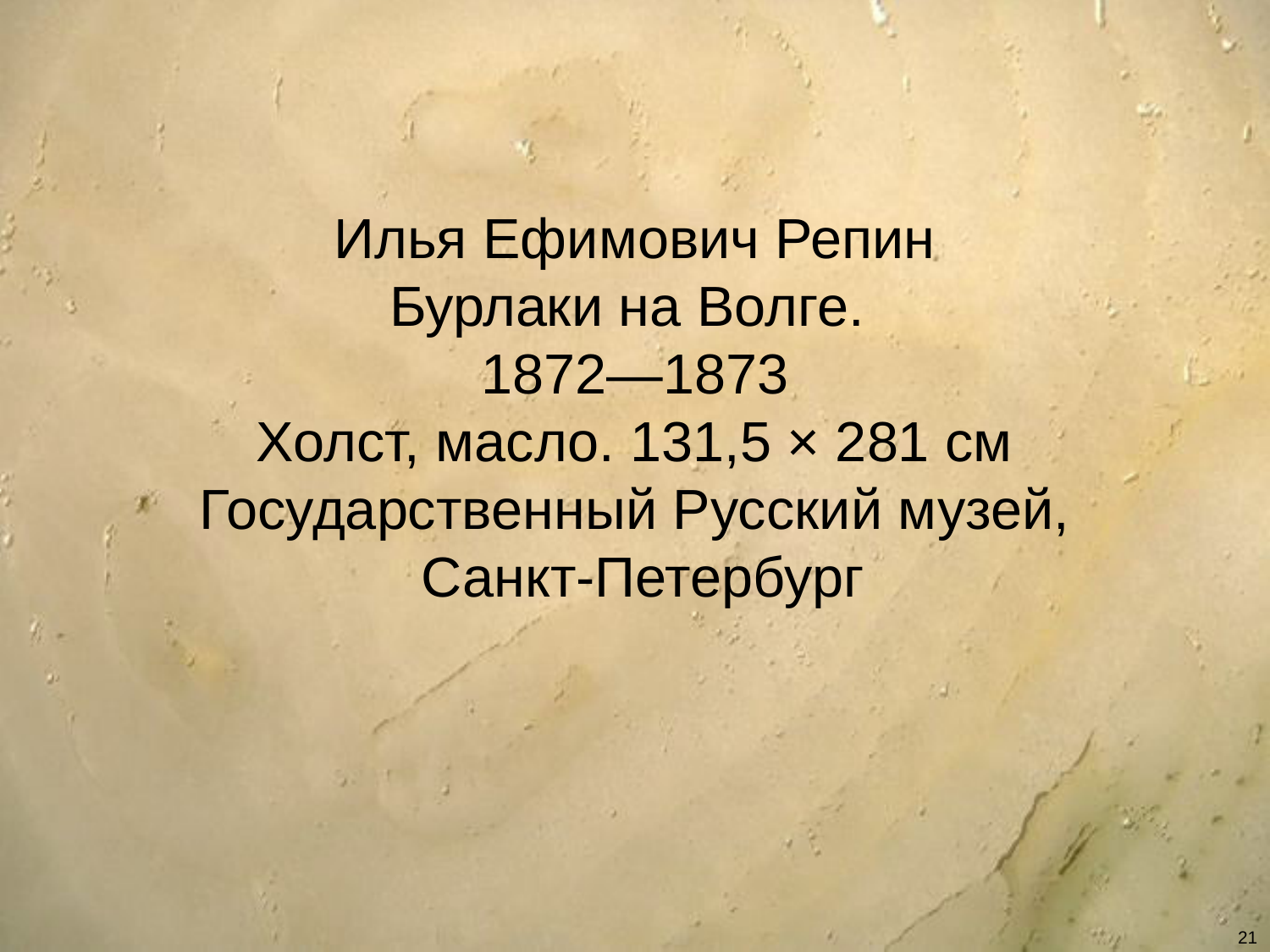

Илья Ефимович Репин
Бурлаки на Волге.
1872—1873
Холст, масло. 131,5 × 281 см
Государственный Русский музей,
 Санкт-Петербург
21